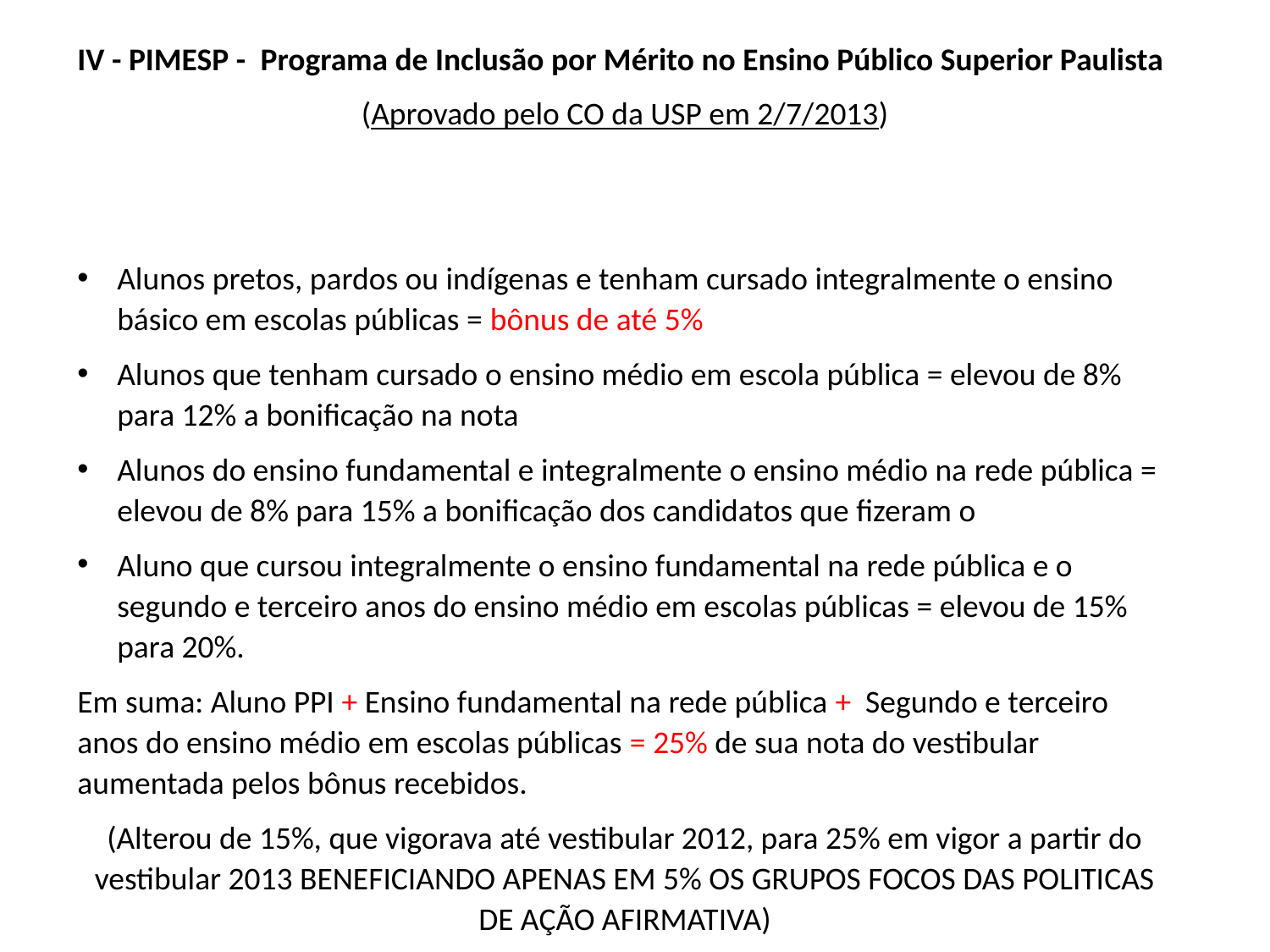

IV - PIMESP -  Programa de Inclusão por Mérito no Ensino Público Superior Paulista
(Aprovado pelo CO da USP em 2/7/2013)

Alunos pretos, pardos ou indígenas e tenham cursado integralmente o ensino básico em escolas públicas = bônus de até 5%
Alunos que tenham cursado o ensino médio em escola pública = elevou de 8% para 12% a bonificação na nota
Alunos do ensino fundamental e integralmente o ensino médio na rede pública = elevou de 8% para 15% a bonificação dos candidatos que fizeram o
Aluno que cursou integralmente o ensino fundamental na rede pública e o segundo e terceiro anos do ensino médio em escolas públicas = elevou de 15% para 20%.
Em suma: Aluno PPI + Ensino fundamental na rede pública +  Segundo e terceiro anos do ensino médio em escolas públicas = 25% de sua nota do vestibular aumentada pelos bônus recebidos.
(Alterou de 15%, que vigorava até vestibular 2012, para 25% em vigor a partir do vestibular 2013 BENEFICIANDO APENAS EM 5% OS GRUPOS FOCOS DAS POLITICAS DE AÇÃO AFIRMATIVA)